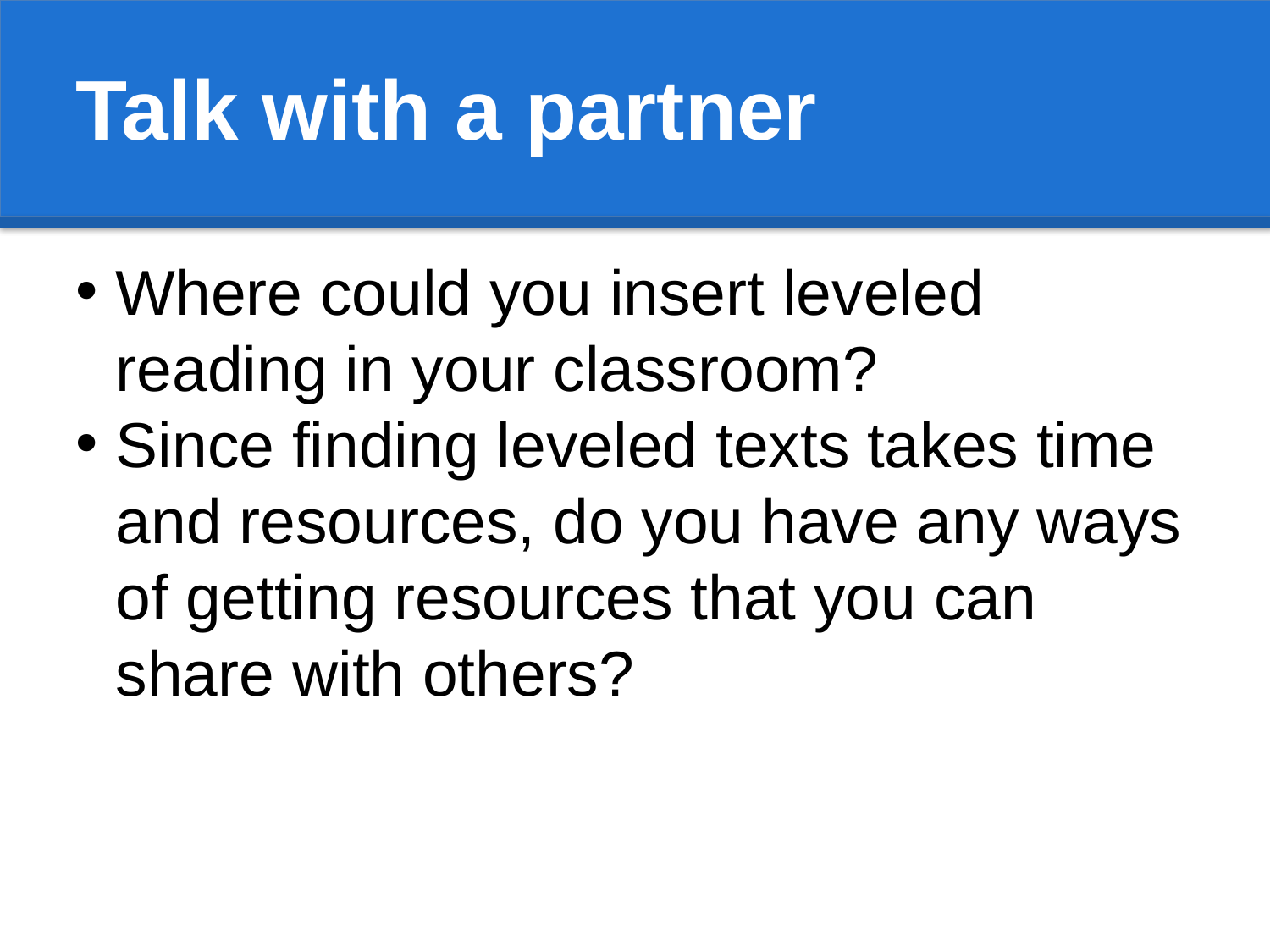

Talk with a partner
Where could you insert leveled reading in your classroom?
Since finding leveled texts takes time and resources, do you have any ways of getting resources that you can share with others?